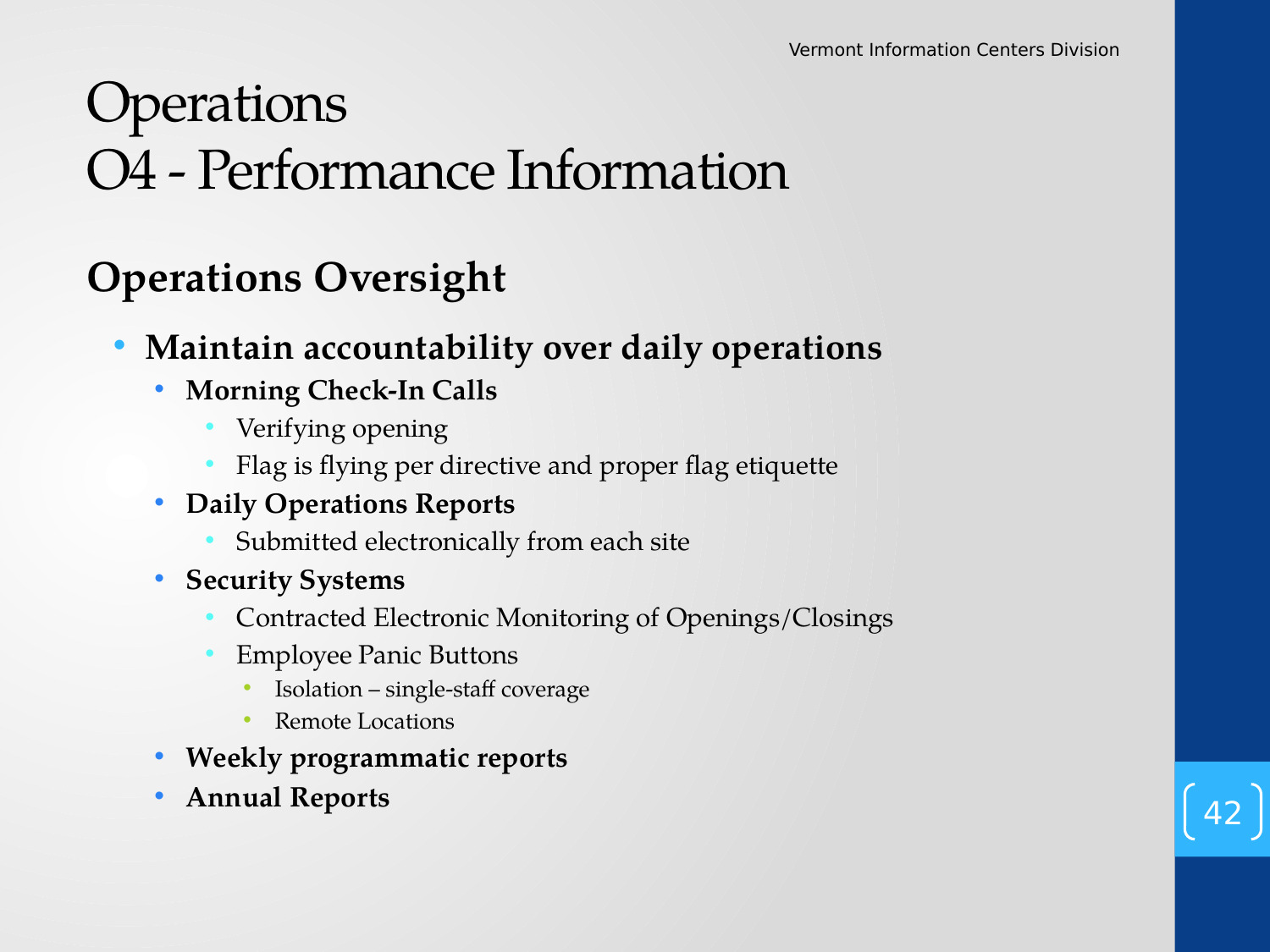

Vermont Information Centers Division
# Operations O4 - Performance Information
Operations Oversight
Maintain accountability over daily operations
Morning Check-In Calls
Verifying opening
Flag is flying per directive and proper flag etiquette
Daily Operations Reports
Submitted electronically from each site
Security Systems
Contracted Electronic Monitoring of Openings/Closings
Employee Panic Buttons
Isolation – single-staff coverage
Remote Locations
Weekly programmatic reports
Annual Reports
42